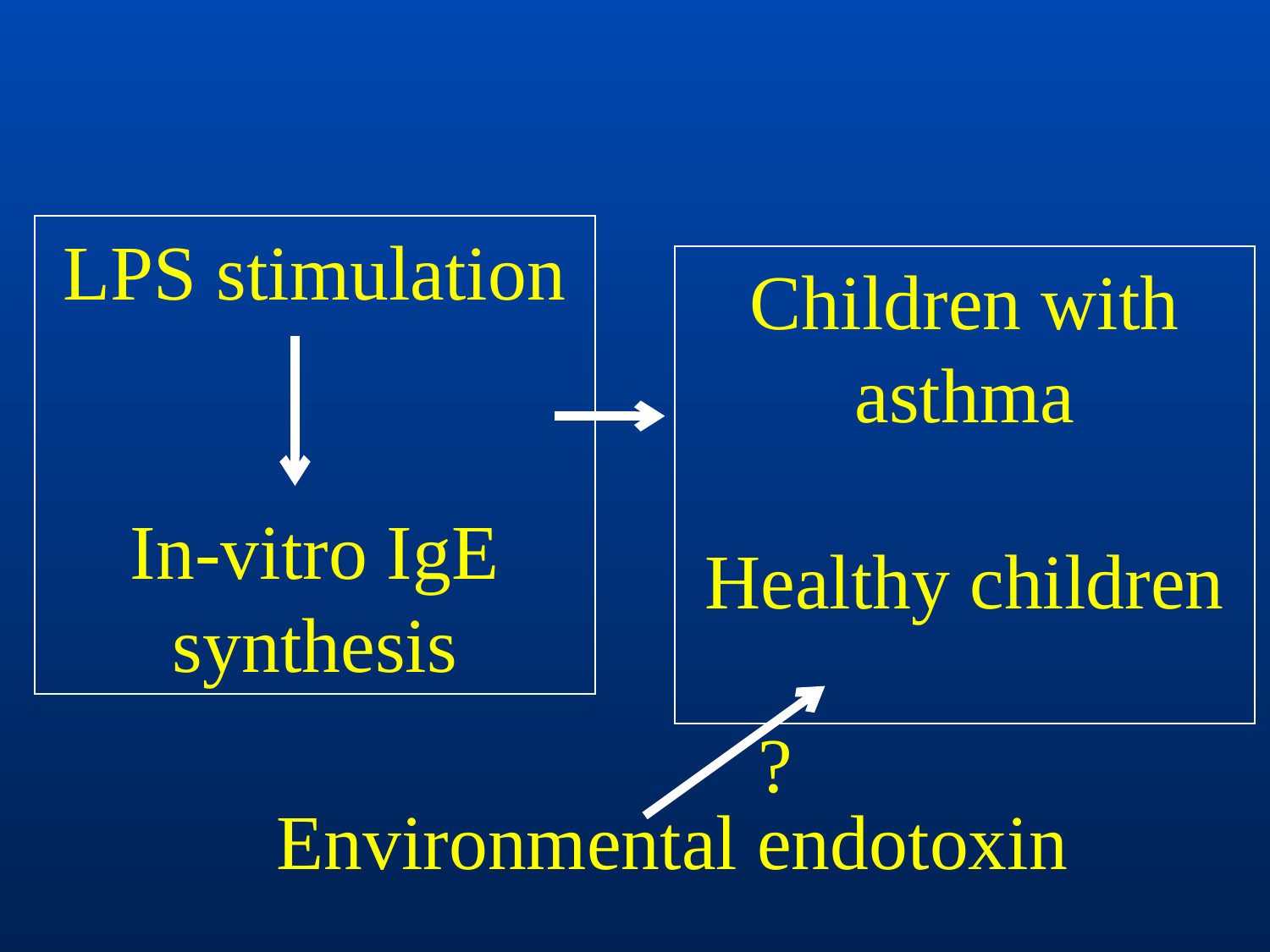

LPS stimulation

In-vitro IgE synthesis
Children with asthma

Healthy children

?
Environmental endotoxin